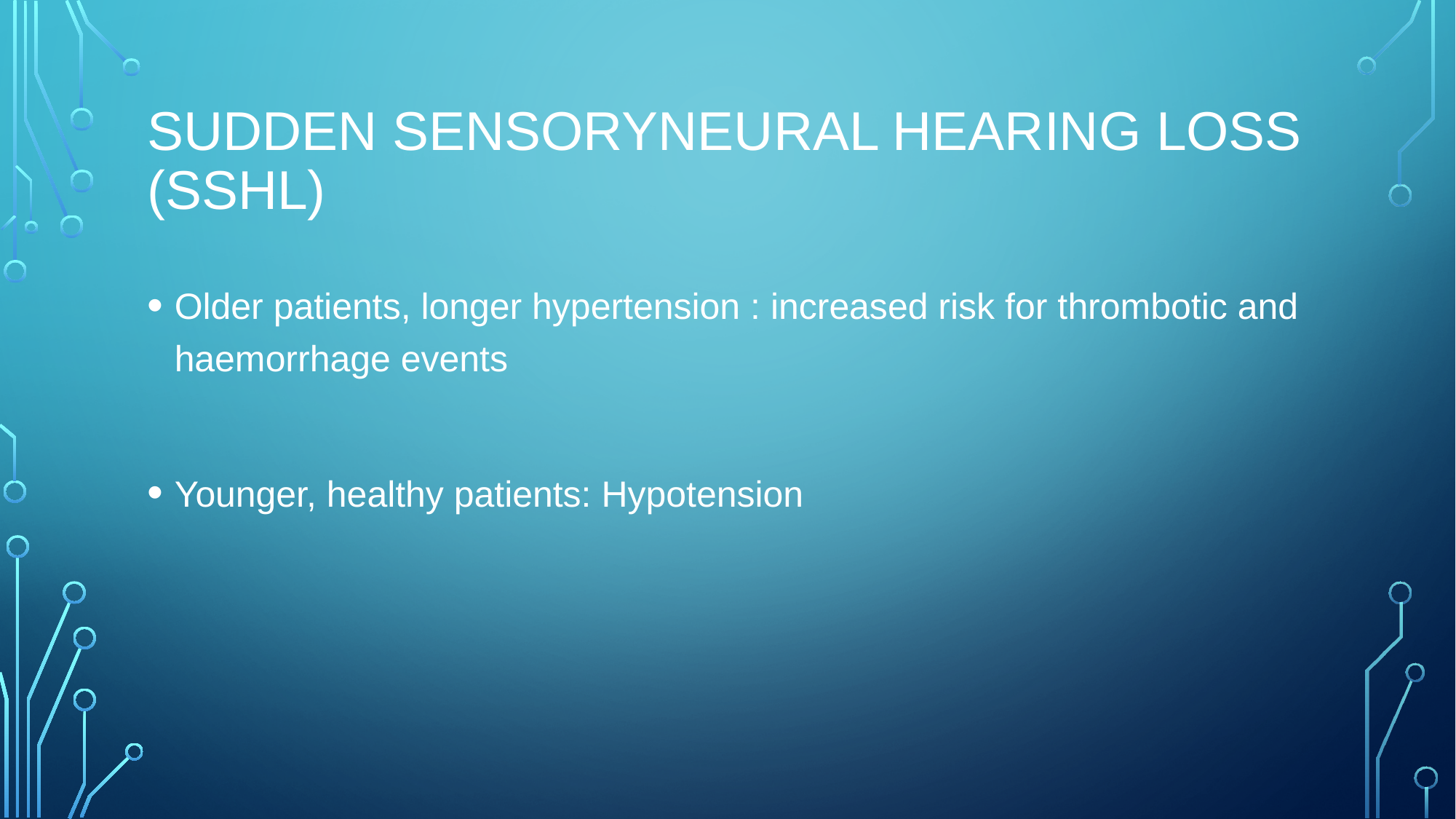

# Sudden Sensoryneural hearing loss (sshl)
Older patients, longer hypertension : increased risk for thrombotic and haemorrhage events

Younger, healthy patients: Hypotension